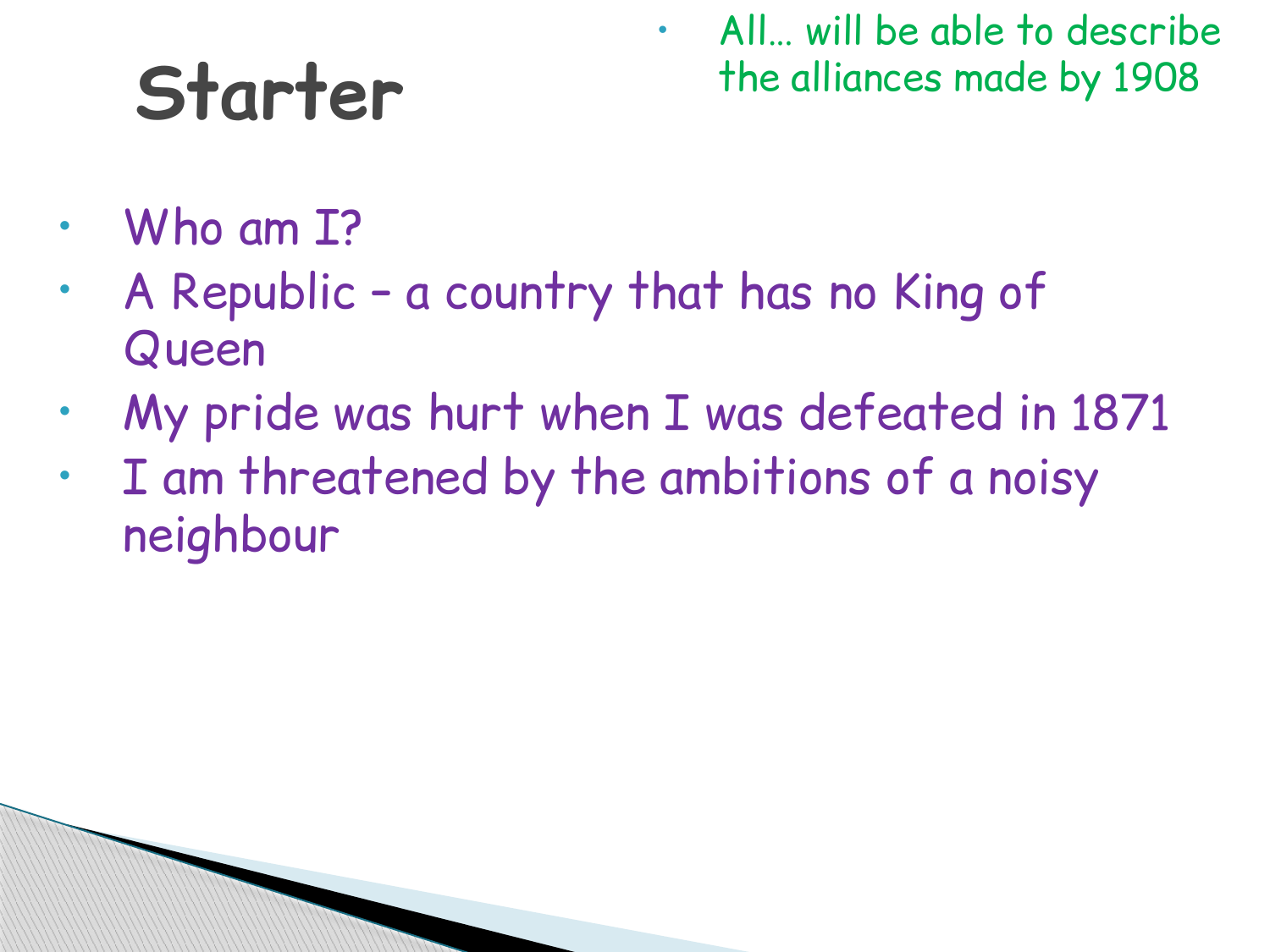

All… will be able to describe the alliances made by 1908
Starter

Who am I?
A Republic – a country that has no King of Queen
My pride was hurt when I was defeated in 1871
I am threatened by the ambitions of a noisy neighbour